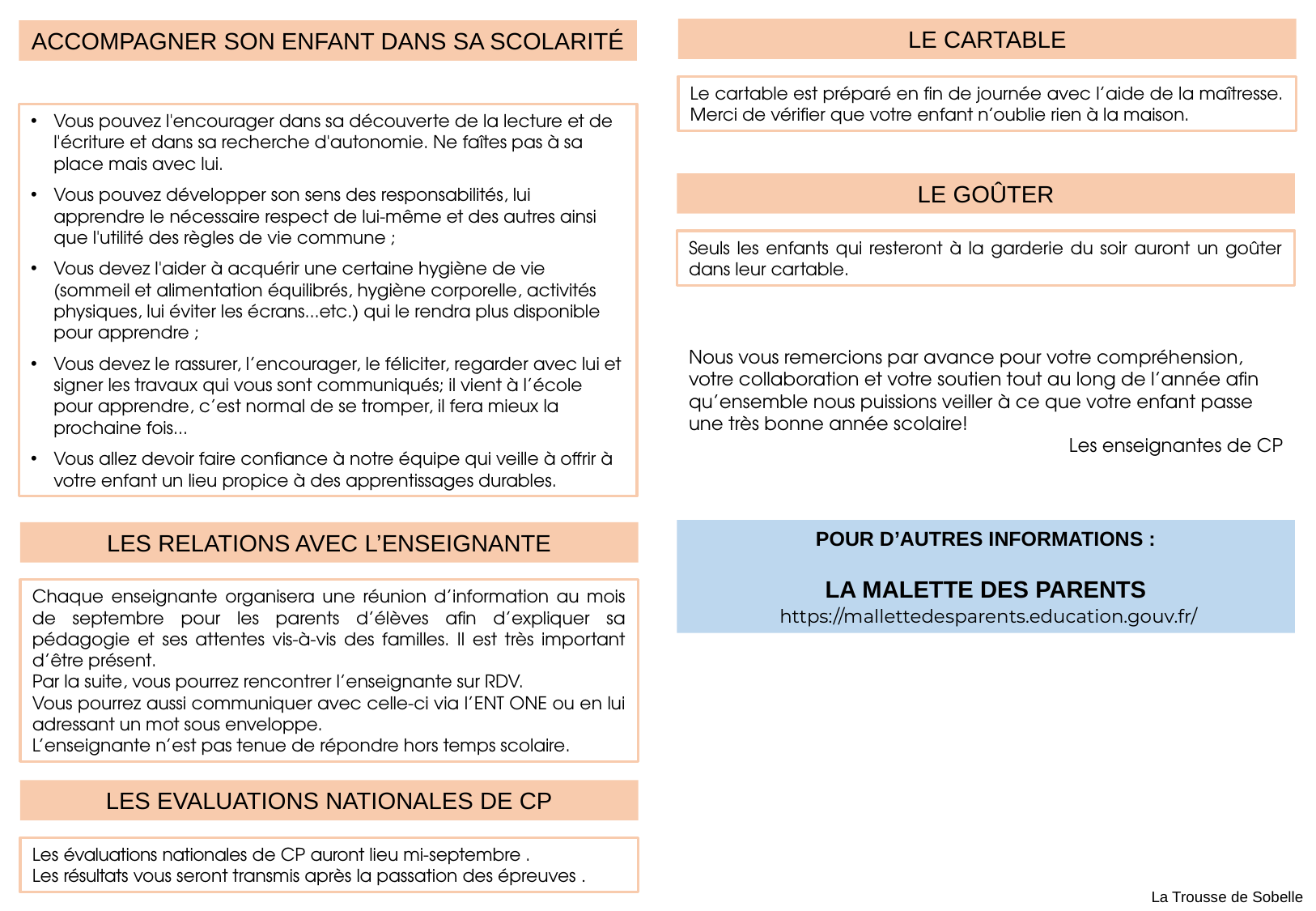

LE CARTABLE
ACCOMPAGNER SON ENFANT DANS SA SCOLARITÉ
Le cartable est préparé en fin de journée avec l’aide de la maîtresse. Merci de vérifier que votre enfant n’oublie rien à la maison.

Vous pouvez l'encourager dans sa découverte de la lecture et de l'écriture et dans sa recherche d'autonomie. Ne faîtes pas à sa place mais avec lui.
Vous pouvez développer son sens des responsabilités, lui apprendre le nécessaire respect de lui-même et des autres ainsi que l'utilité des règles de vie commune ;
Vous devez l'aider à acquérir une certaine hygiène de vie (sommeil et alimentation équilibrés, hygiène corporelle, activités physiques, lui éviter les écrans...etc.) qui le rendra plus disponible pour apprendre ;
Vous devez le rassurer, l’encourager, le féliciter, regarder avec lui et signer les travaux qui vous sont communiqués; il vient à l’école pour apprendre, c’est normal de se tromper, il fera mieux la prochaine fois...
Vous allez devoir faire confiance à notre équipe qui veille à offrir à votre enfant un lieu propice à des apprentissages durables.
LE GOÛTER
Seuls les enfants qui resteront à la garderie du soir auront un goûter dans leur cartable.
Nous vous remercions par avance pour votre compréhension, votre collaboration et votre soutien tout au long de l’année afin qu’ensemble nous puissions veiller à ce que votre enfant passe une très bonne année scolaire!
Les enseignantes de CP
POUR D’AUTRES INFORMATIONS :

LA MALETTE DES PARENTS
 https://mallettedesparents.education.gouv.fr/
LES RELATIONS AVEC L’ENSEIGNANTE
Chaque enseignante organisera une réunion d’information au mois de septembre pour les parents d’élèves afin d’expliquer sa pédagogie et ses attentes vis-à-vis des familles. Il est très important d’être présent.
Par la suite, vous pourrez rencontrer l’enseignante sur RDV.
Vous pourrez aussi communiquer avec celle-ci via l’ENT ONE ou en lui adressant un mot sous enveloppe.
L’enseignante n’est pas tenue de répondre hors temps scolaire.
LES EVALUATIONS NATIONALES DE CP
Les évaluations nationales de CP auront lieu mi-septembre .
Les résultats vous seront transmis après la passation des épreuves .
La Trousse de Sobelle